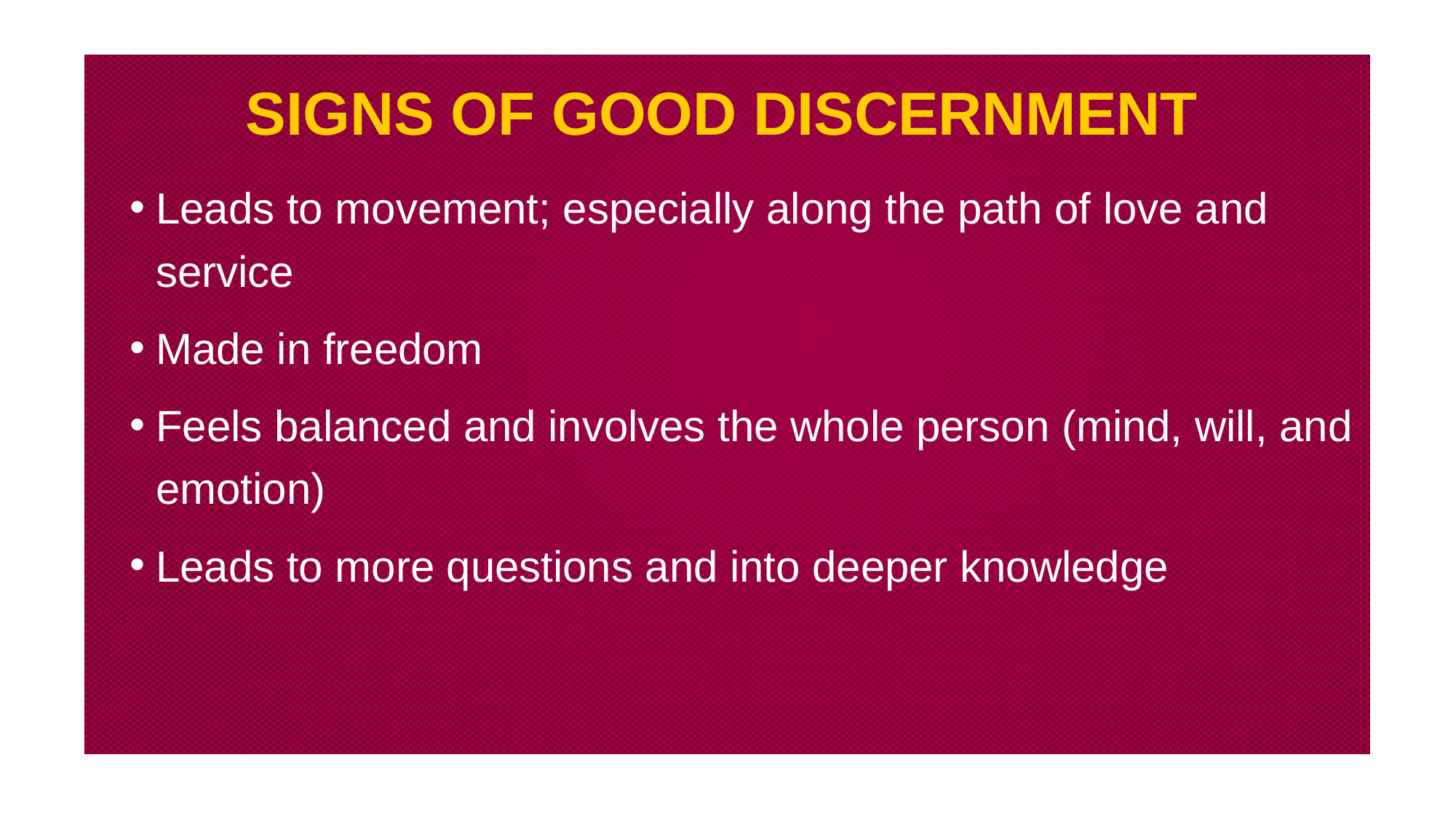

# Signs of good discernment
Leads to movement; especially along the path of love and service
Made in freedom
Feels balanced and involves the whole person (mind, will, and emotion)
Leads to more questions and into deeper knowledge